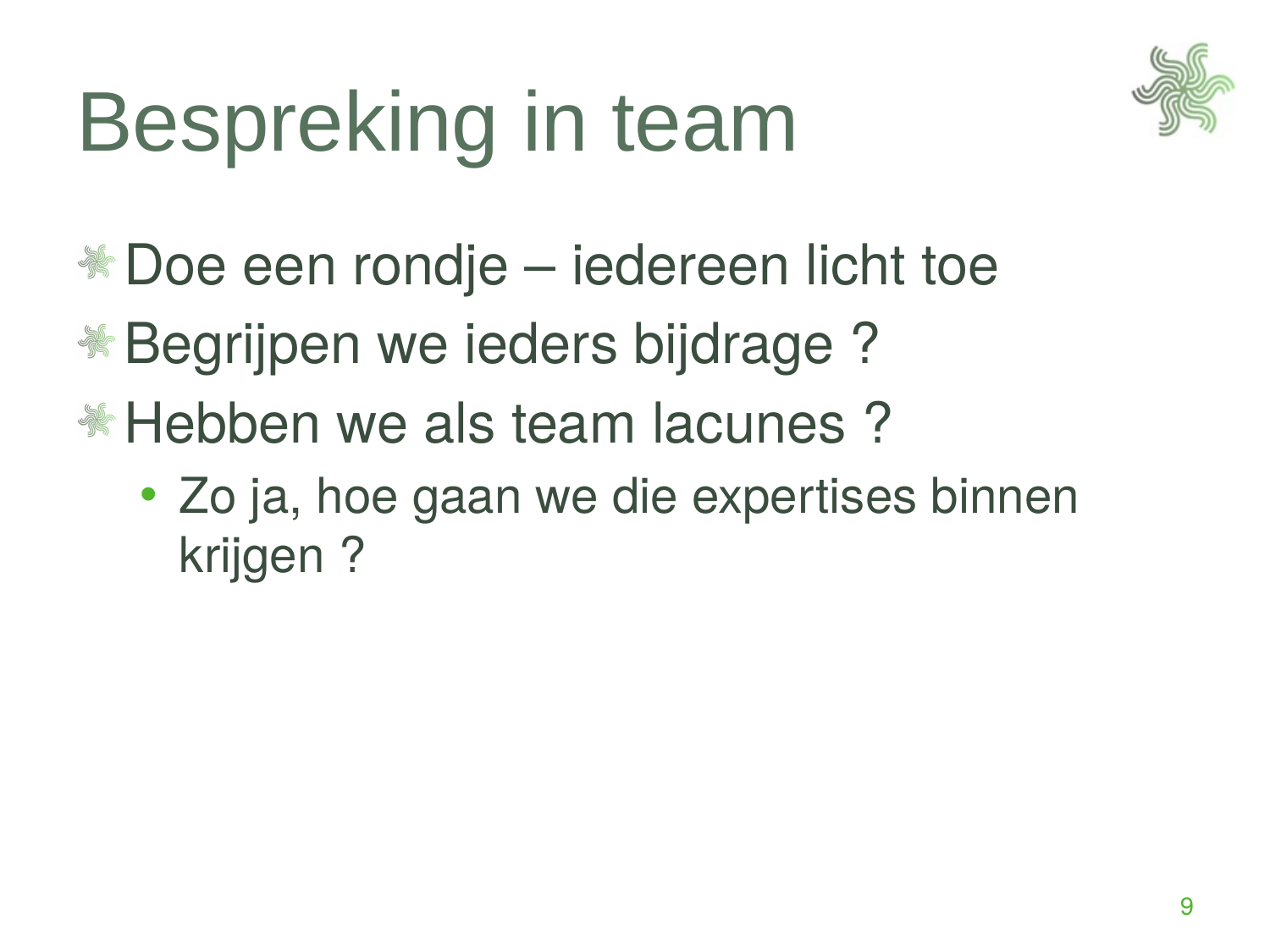

# Bespreking in team
Doe een rondje – iedereen licht toe
Begrijpen we ieders bijdrage ?
Hebben we als team lacunes ?
Zo ja, hoe gaan we die expertises binnen krijgen ?

9